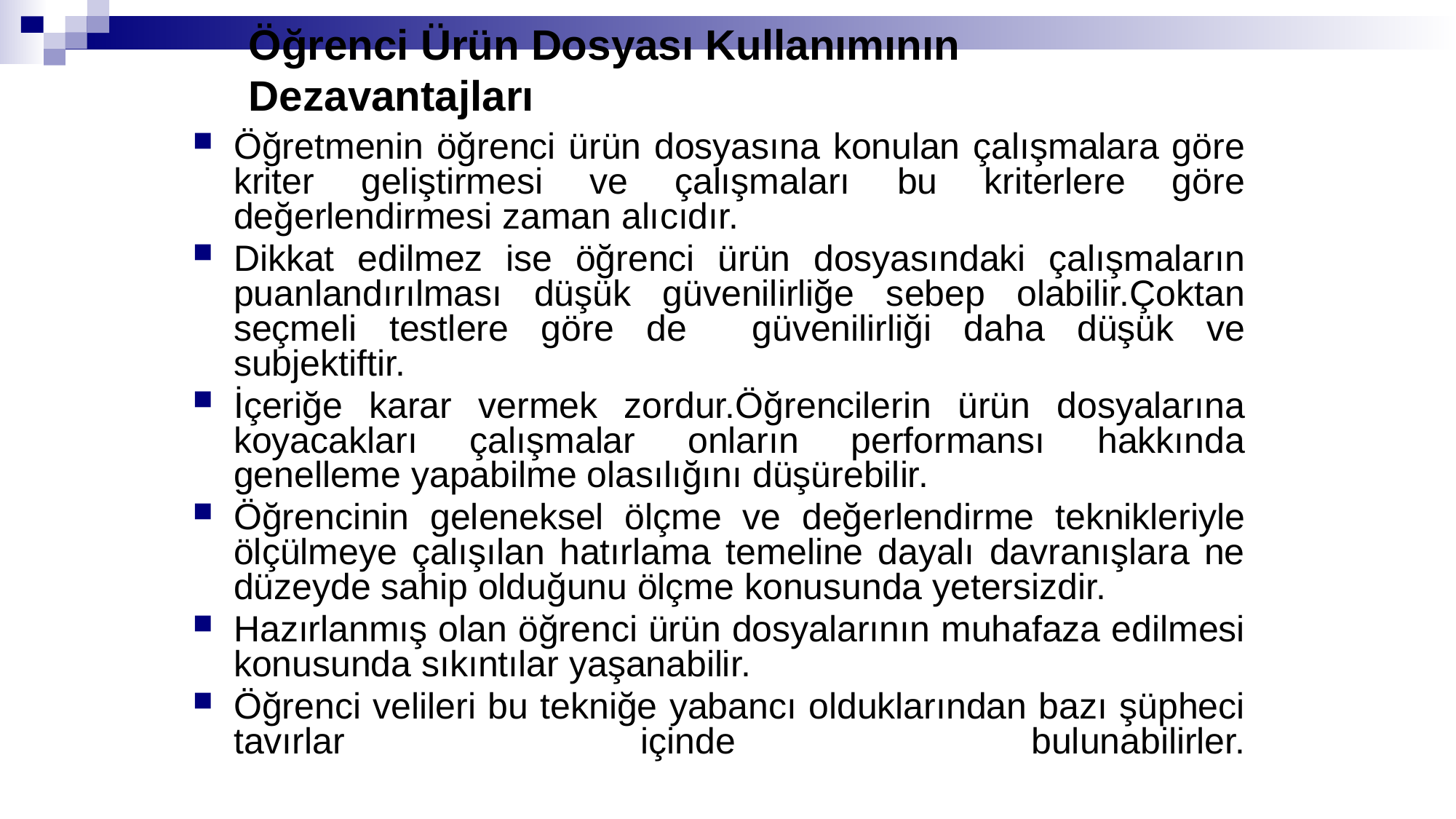

# Öğrenci Ürün Dosyası Kullanımının Dezavantajları
Öğretmenin öğrenci ürün dosyasına konulan çalışmalara göre kriter geliştirmesi ve çalışmaları bu kriterlere göre değerlendirmesi zaman alıcıdır.
Dikkat edilmez ise öğrenci ürün dosyasındaki çalışmaların puanlandırılması düşük güvenilirliğe sebep olabilir.Çoktan seçmeli testlere göre de  güvenilirliği daha düşük ve subjektiftir.
İçeriğe karar vermek zordur.Öğrencilerin ürün dosyalarına koyacakları çalışmalar onların performansı hakkında genelleme yapabilme olasılığını düşürebilir.
Öğrencinin geleneksel ölçme ve değerlendirme teknikleriyle ölçülmeye çalışılan hatırlama temeline dayalı davranışlara ne düzeyde sahip olduğunu ölçme konusunda yetersizdir.
Hazırlanmış olan öğrenci ürün dosyalarının muhafaza edilmesi konusunda sıkıntılar yaşanabilir.
Öğrenci velileri bu tekniğe yabancı olduklarından bazı şüpheci tavırlar içinde bulunabilirler.